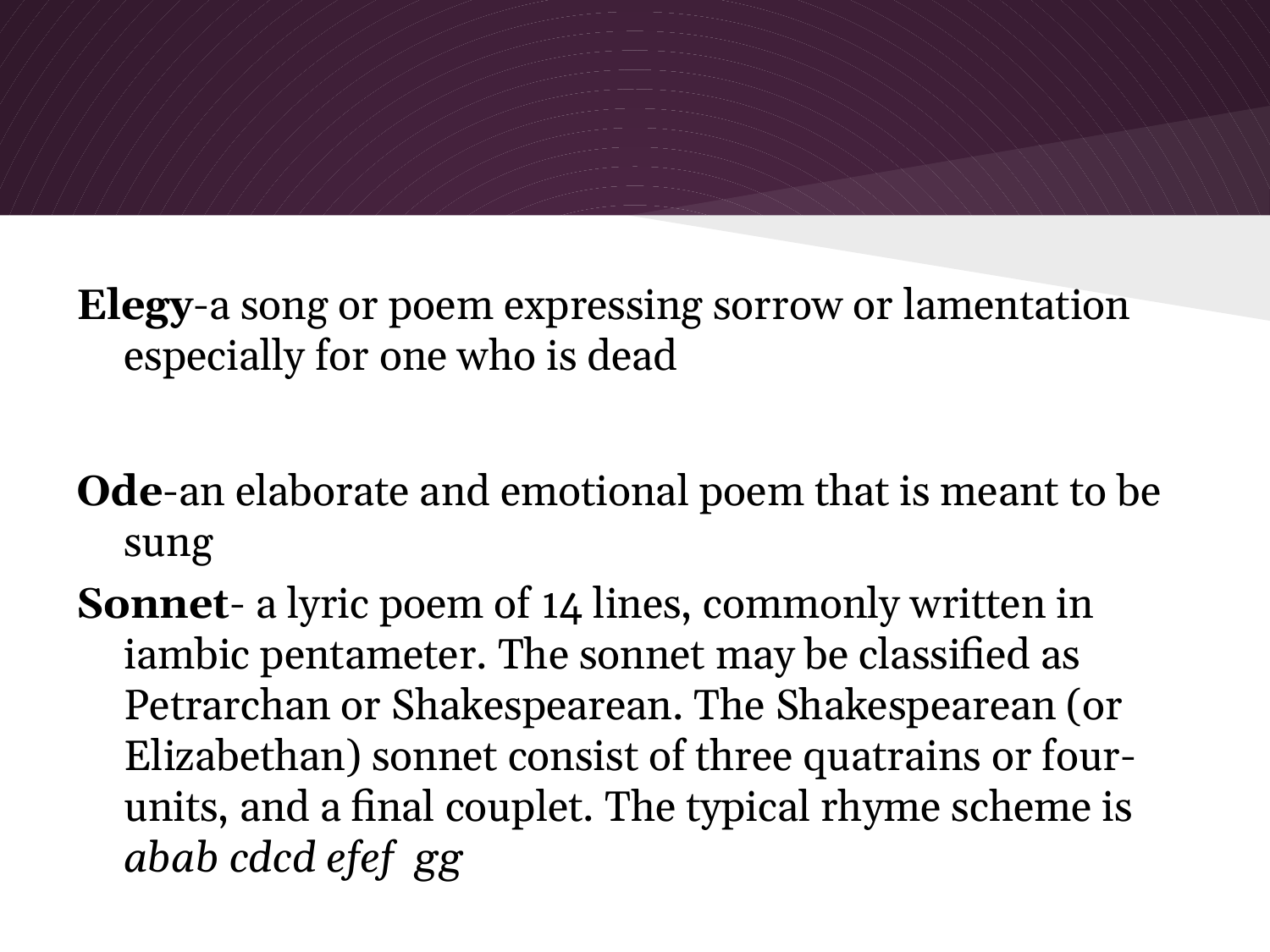

#

Elegy-a song or poem expressing sorrow or lamentation especially for one who is dead

Ode-an elaborate and emotional poem that is meant to be sung
Sonnet- a lyric poem of 14 lines, commonly written in iambic pentameter. The sonnet may be classified as Petrarchan or Shakespearean. The Shakespearean (or Elizabethan) sonnet consist of three quatrains or four-units, and a final couplet. The typical rhyme scheme is abab cdcd efef  gg